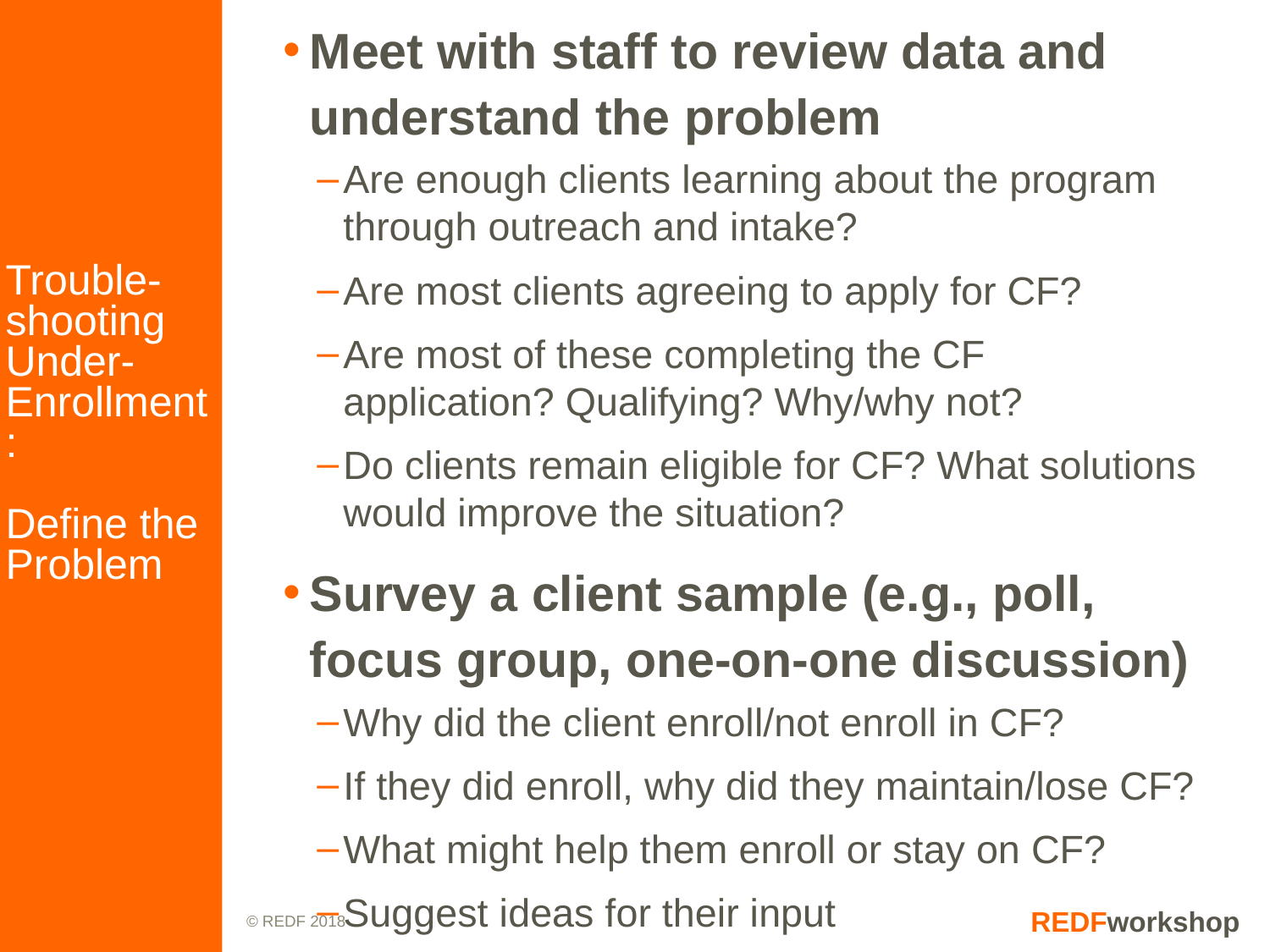

# Trouble-shooting Under-Enrollment: Define the Problem
Meet with staff to review data and understand the problem
Are enough clients learning about the program through outreach and intake?
Are most clients agreeing to apply for CF?
Are most of these completing the CF application? Qualifying? Why/why not?
Do clients remain eligible for CF? What solutions would improve the situation?
Survey a client sample (e.g., poll, focus group, one-on-one discussion)
Why did the client enroll/not enroll in CF?
If they did enroll, why did they maintain/lose CF?
What might help them enroll or stay on CF?
Suggest ideas for their input